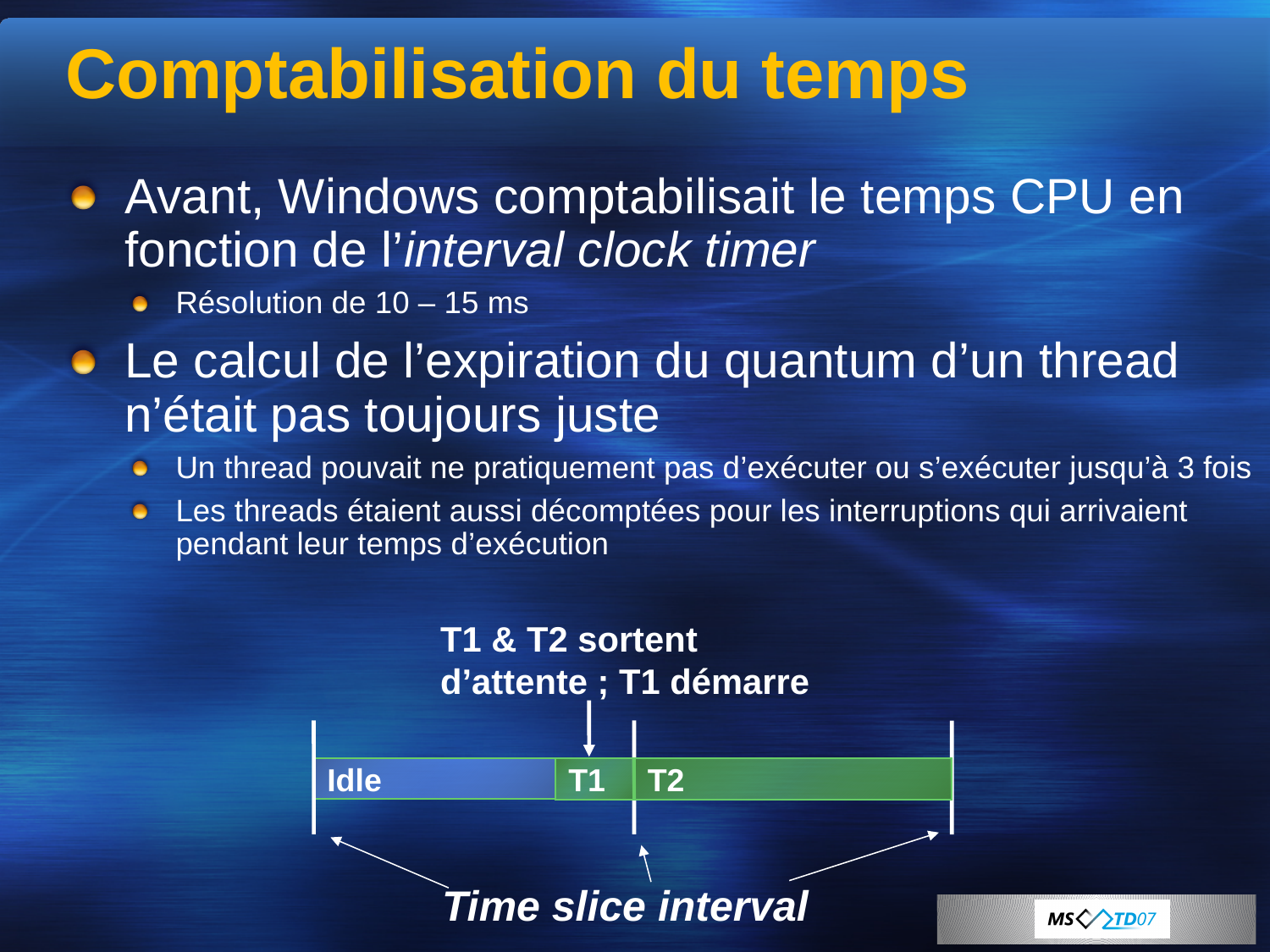

# Comptabilisation du temps
Avant, Windows comptabilisait le temps CPU en fonction de l’interval clock timer
Résolution de 10 – 15 ms
Le calcul de l’expiration du quantum d’un thread n’était pas toujours juste
Un thread pouvait ne pratiquement pas d’exécuter ou s’exécuter jusqu’à 3 fois
Les threads étaient aussi décomptées pour les interruptions qui arrivaient pendant leur temps d’exécution
T1 & T2 sortent d’attente ; T1 démarre

Idle
T1
T2

Time slice interval